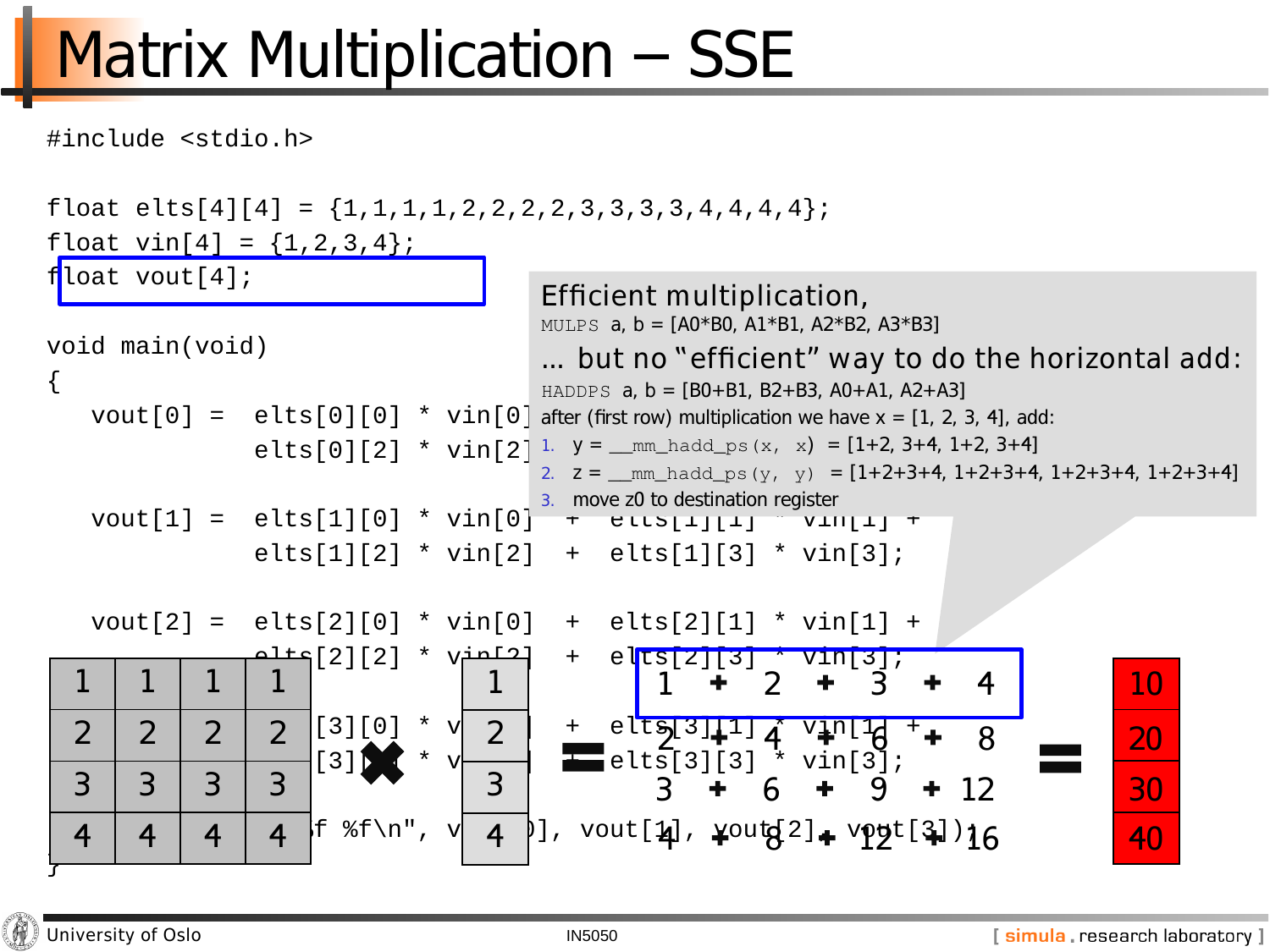

# Matrix Multiplication – SSE
#include <stdio.h>

float elts[4][4] = {1,1,1,1,2,2,2,2,3,3,3,3,4,4,4,4};
float vin[4] = {1,2,3,4};
float vout[4];

void main(void)
{
   vout[0] =  elts[0][0] * vin[0]  +  elts[0][1] * vin[1] +
              elts[0][2] * vin[2]  +  elts[0][3] * vin[3];

   vout[1] =  elts[1][0] * vin[0]  +  elts[1][1] * vin[1] +
              elts[1][2] * vin[2]  +  elts[1][3] * vin[3];

   vout[2] =  elts[2][0] * vin[0]  +  elts[2][1] * vin[1] +
              elts[2][2] * vin[2]  +  elts[2][3] * vin[3];

   vout[3] =  elts[3][0] * vin[0]  +  elts[3][1] * vin[1] +
              elts[3][2] * vin[2]  +  elts[3][3] * vin[3];

   printf("%f %f %f %f\n", vout[0], vout[1], vout[2], vout[3]);
}

Efficient multiplication,
MULPS a, b = [A0*B0, A1*B1, A2*B2, A3*B3]
… but no “efficient” way to do the horizontal add:
HADDPS a, b = [B0+B1, B2+B3, A0+A1, A2+A3]
after (first row) multiplication we have x = [1, 2, 3, 4], add:
y = __mm_hadd_ps(x, x)  = [1+2, 3+4, 1+2, 3+4]
z = __mm_hadd_ps(y, y) = [1+2+3+4, 1+2+3+4, 1+2+3+4, 1+2+3+4]
move z0 to destination register
1
2
3
4
10
|  |
| --- |
|  |
|  |
|  |
| 1 | 1 | 1 | 1 |
| --- | --- | --- | --- |
| 2 | 2 | 2 | 2 |
| 3 | 3 | 3 | 3 |
| 4 | 4 | 4 | 4 |
| 1 |
| --- |
| 2 |
| 3 |
| 4 |

2
4
6
8
20

3
6
9
12
30

4
8
12
16
40